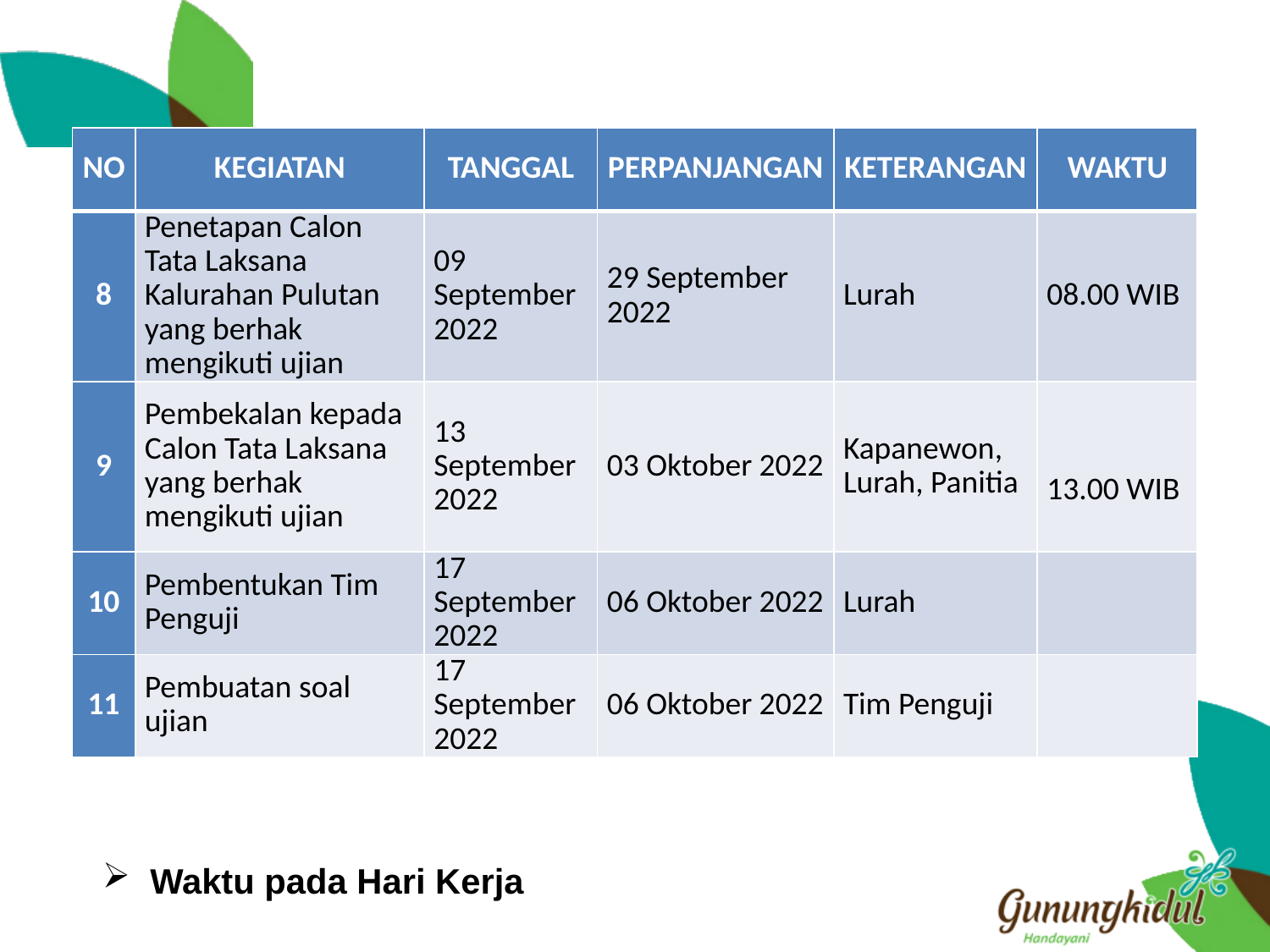

| NO | KEGIATAN | TANGGAL | PERPANJANGAN | KETERANGAN | WAKTU |
| --- | --- | --- | --- | --- | --- |
| 8 | Penetapan Calon Tata Laksana Kalurahan Pulutan yang berhak mengikuti ujian | 09 September 2022 | 29 September 2022 | Lurah | 08.00 WIB |
| 9 | Pembekalan kepada Calon Tata Laksana yang berhak mengikuti ujian | 13 September 2022 | 03 Oktober 2022 | Kapanewon, Lurah, Panitia | 13.00 WIB |
| 10 | Pembentukan Tim Penguji | 17 September 2022 | 06 Oktober 2022 | Lurah |  |
| 11 | Pembuatan soal ujian | 17 September 2022 | 06 Oktober 2022 | Tim Penguji |  |
Waktu pada Hari Kerja